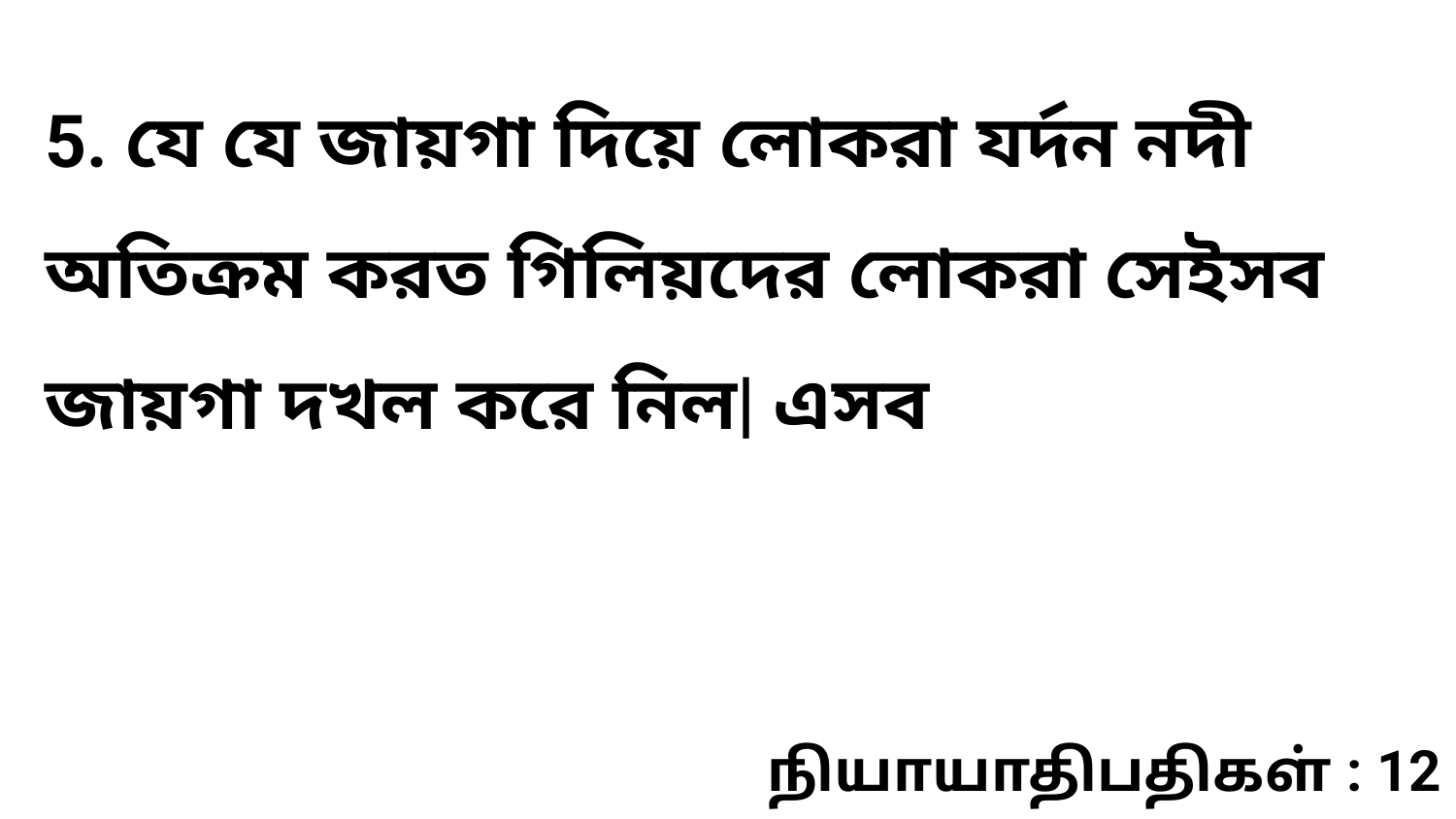

5. যে যে জায়গা দিয়ে লোকরা যর্দন নদী অতিক্রম করত গিলিয়দের লোকরা সেইসব জায়গা দখল করে নিল| এসব
நியாயாதிபதிகள் : 12